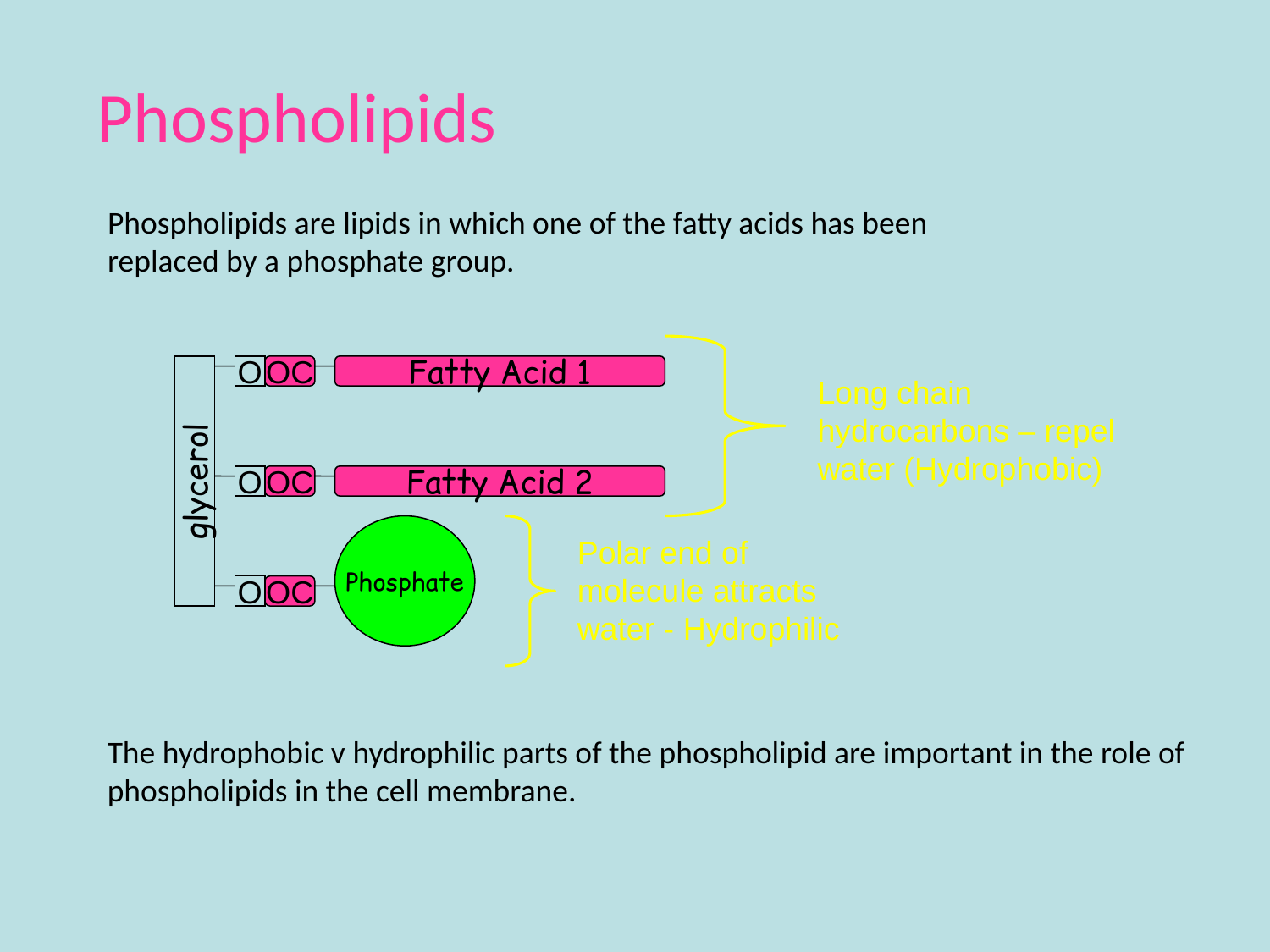

Phospholipids
Phospholipids are lipids in which one of the fatty acids has been replaced by a phosphate group.

O
OC
Fatty Acid 1

Long chain hydrocarbons – repel water (Hydrophobic)
glycerol
O
OC
Fatty Acid 2

Phosphate

Polar end of molecule attracts water - Hydrophilic
O
OC

The hydrophobic v hydrophilic parts of the phospholipid are important in the role of phospholipids in the cell membrane.